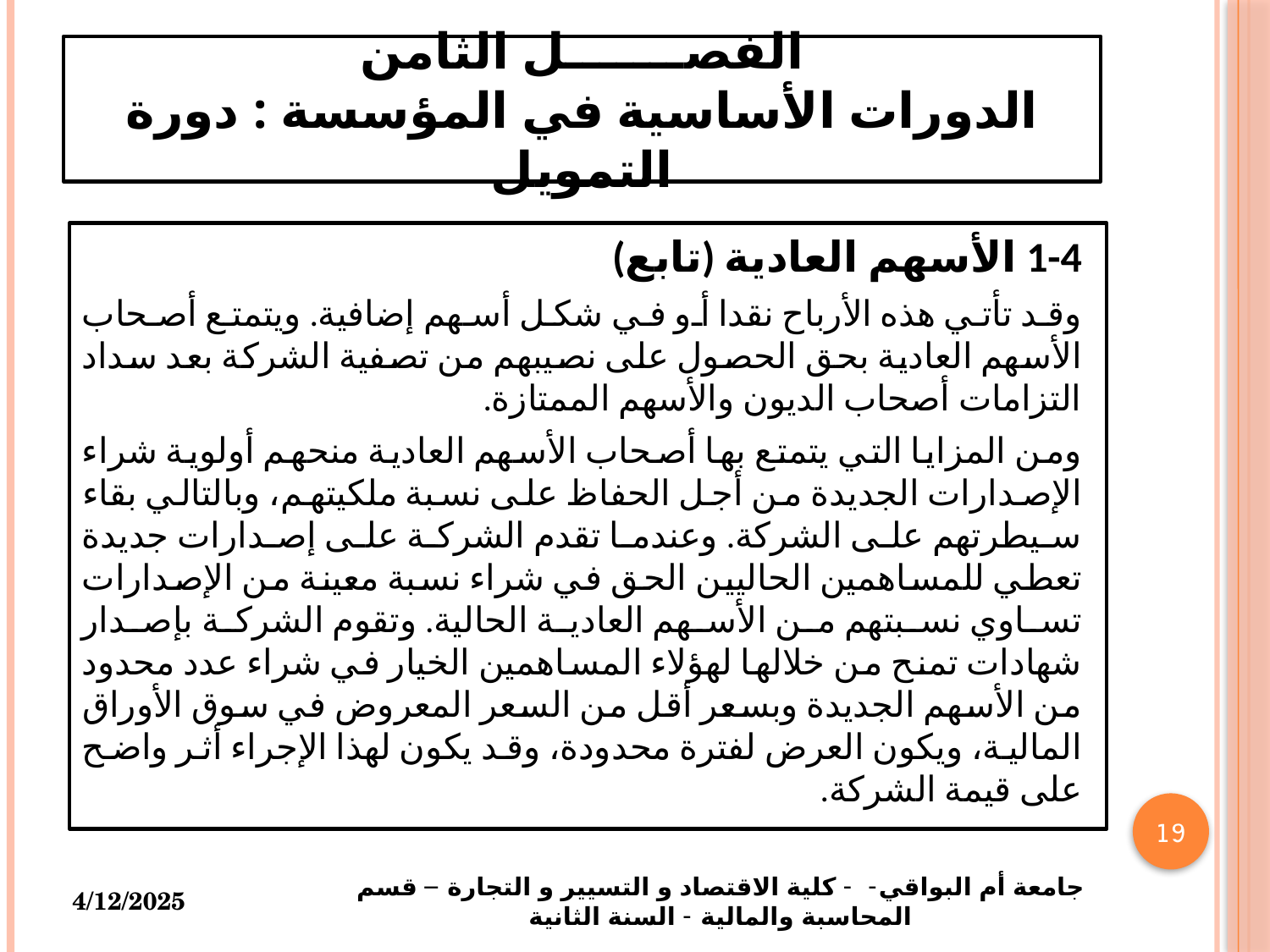

# الفصـــــــل الثامن الدورات الأساسية في المؤسسة : دورة التمويل
1-4 الأسهم العادية (تابع)
وقد تأتي هذه الأرباح نقدا أو في شكل أسهم إضافية. ويتمتع أصحاب الأسهم العادية بحق الحصول على نصيبهم من تصفية الشركة بعد سداد التزامات أصحاب الديون والأسهم الممتازة.
ومن المزايا التي يتمتع بها أصحاب الأسهم العادية منحهم أولوية شراء الإصدارات الجديدة من أجل الحفاظ على نسبة ملكيتهم، وبالتالي بقاء سيطرتهم على الشركة. وعندما تقدم الشركة على إصدارات جديدة تعطي للمساهمين الحاليين الحق في شراء نسبة معينة من الإصدارات تساوي نسبتهم من الأسهم العادية الحالية. وتقوم الشركة بإصدار شهادات تمنح من خلالها لهؤلاء المساهمين الخيار في شراء عدد محدود من الأسهم الجديدة وبسعر أقل من السعر المعروض في سوق الأوراق المالية، ويكون العرض لفترة محدودة، وقد يكون لهذا الإجراء أثر واضح على قيمة الشركة.
19
جامعة أم البواقي-  - كلية الاقتصاد و التسيير و التجارة – قسم المحاسبة والمالية - السنة الثانية
4/12/2025